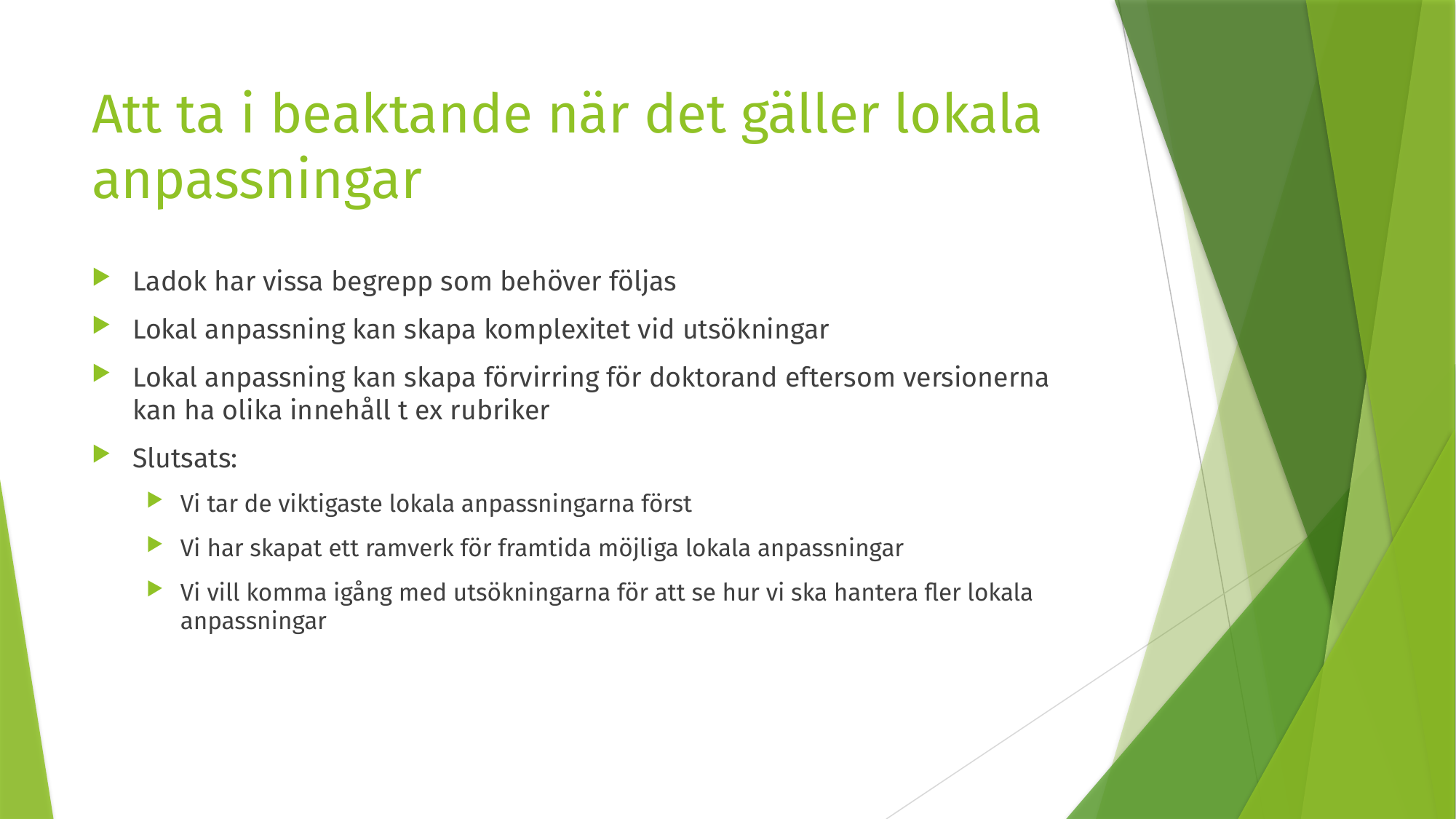

# Att ta i beaktande när det gäller lokala anpassningar
Ladok har vissa begrepp som behöver följas
Lokal anpassning kan skapa komplexitet vid utsökningar
Lokal anpassning kan skapa förvirring för doktorand eftersom versionerna kan ha olika innehåll t ex rubriker
Slutsats:
Vi tar de viktigaste lokala anpassningarna först
Vi har skapat ett ramverk för framtida möjliga lokala anpassningar
Vi vill komma igång med utsökningarna för att se hur vi ska hantera fler lokala anpassningar